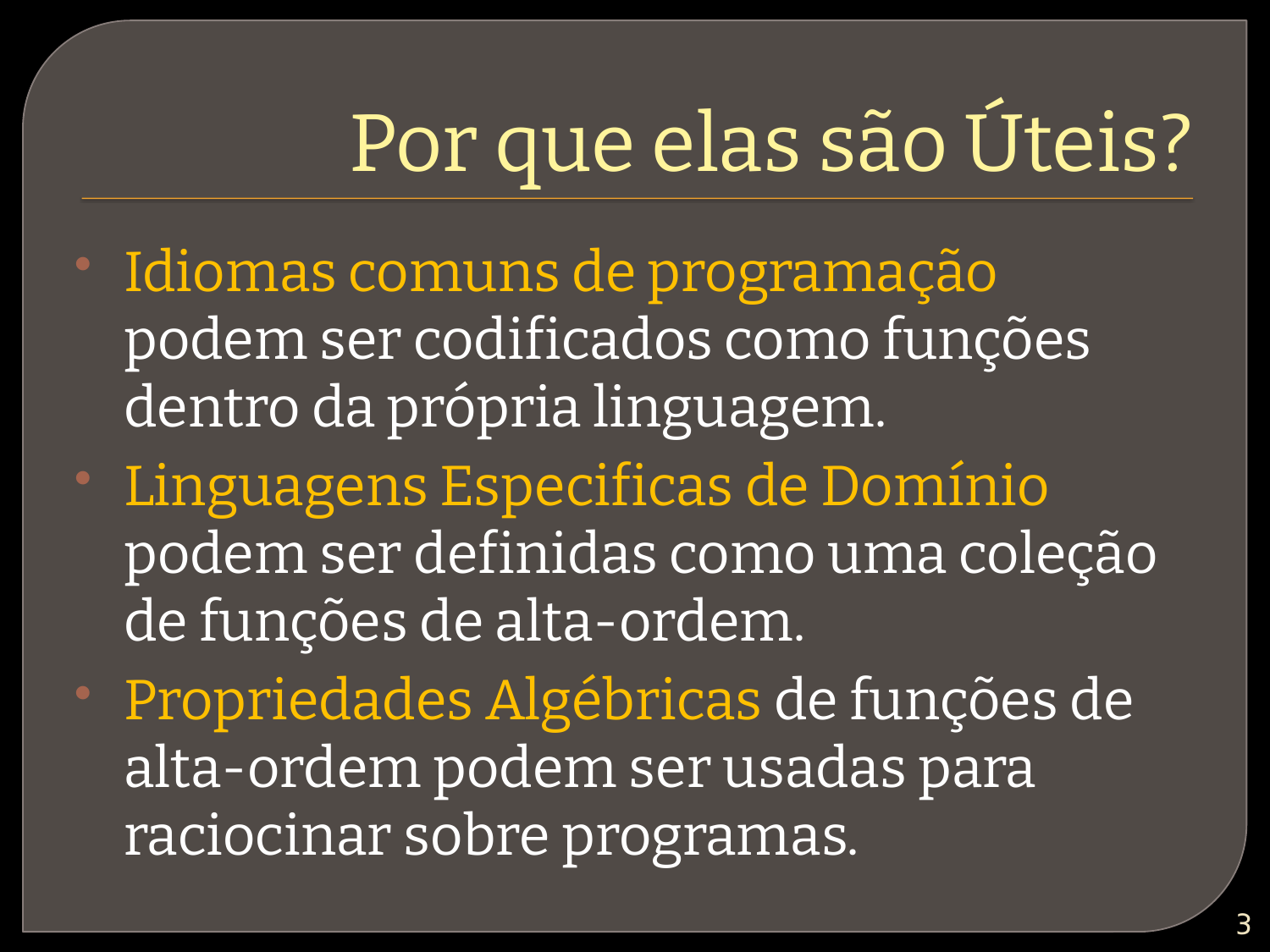

# Por que elas são Úteis?
Idiomas comuns de programação podem ser codificados como funções dentro da própria linguagem.
Linguagens Especificas de Domínio podem ser definidas como uma coleção de funções de alta-ordem.
Propriedades Algébricas de funções de alta-ordem podem ser usadas para raciocinar sobre programas.

3